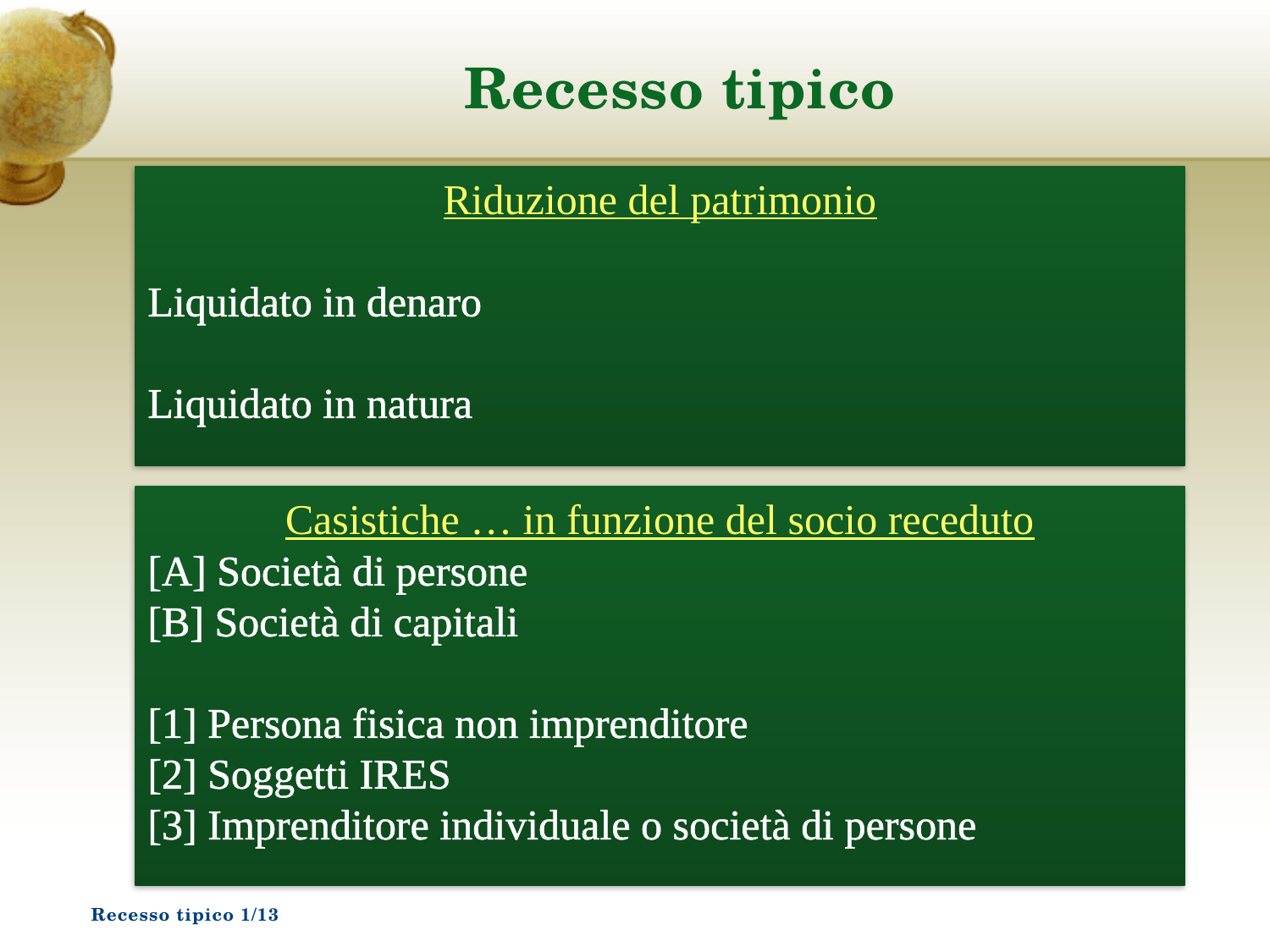

# Recesso tipico
Riduzione del patrimonio

Liquidato in denaro

Liquidato in natura

Casistiche … in funzione del socio receduto
[A] Società di persone
[B] Società di capitali

[1] Persona fisica non imprenditore
[2] Soggetti IRES
[3] Imprenditore individuale o società di persone

Recesso tipico 1/13